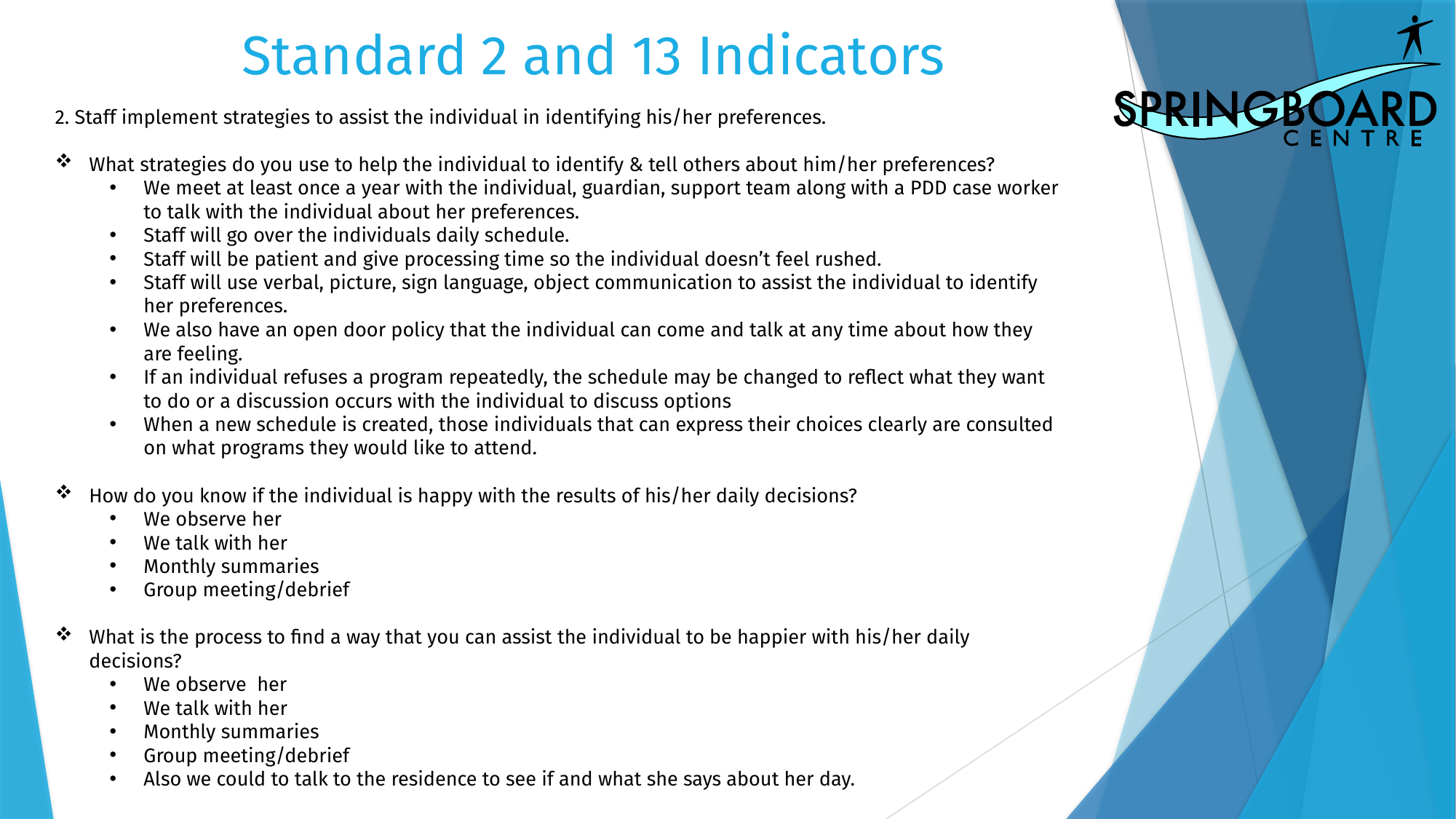

Standard 2 and 13 Indicators
2. Staff implement strategies to assist the individual in identifying his/her preferences.

What strategies do you use to help the individual to identify & tell others about him/her preferences?
We meet at least once a year with the individual, guardian, support team along with a PDD case worker to talk with the individual about her preferences.
Staff will go over the individuals daily schedule.
Staff will be patient and give processing time so the individual doesn’t feel rushed.
Staff will use verbal, picture, sign language, object communication to assist the individual to identify her preferences.
We also have an open door policy that the individual can come and talk at any time about how they are feeling.
If an individual refuses a program repeatedly, the schedule may be changed to reflect what they want to do or a discussion occurs with the individual to discuss options
When a new schedule is created, those individuals that can express their choices clearly are consulted on what programs they would like to attend.

How do you know if the individual is happy with the results of his/her daily decisions?
We observe her
We talk with her
Monthly summaries
Group meeting/debrief

What is the process to find a way that you can assist the individual to be happier with his/her daily decisions?
We observe  her
We talk with her
Monthly summaries
Group meeting/debrief
Also we could to talk to the residence to see if and what she says about her day.